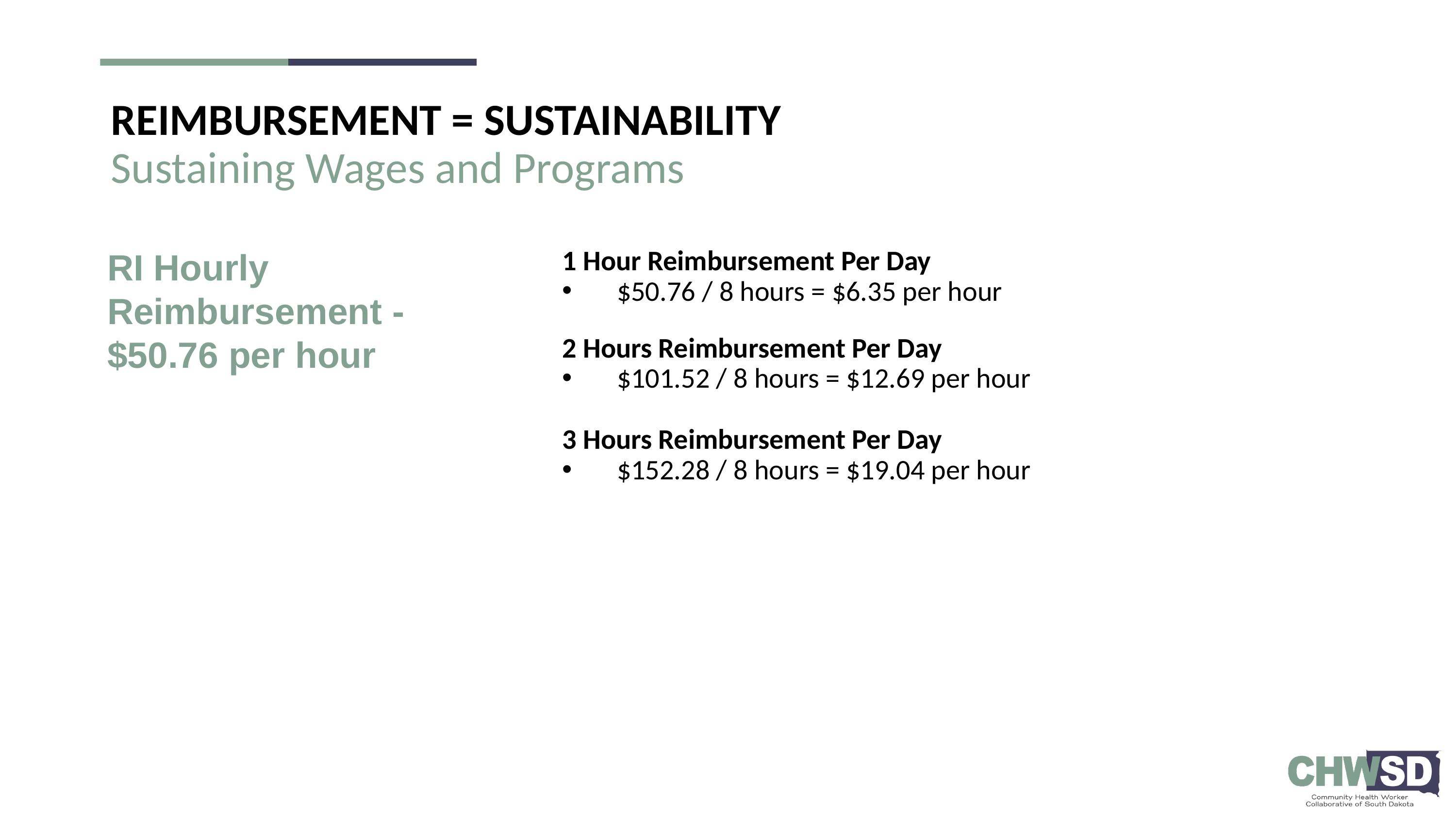

# REIMBURSEMENT = SUSTAINABILITY Sustaining Wages and Programs
RI Hourly Reimbursement - $50.76 per hour

1 Hour Reimbursement Per Day
$50.76 / 8 hours = $6.35 per hour

2 Hours Reimbursement Per Day
$101.52 / 8 hours = $12.69 per hour

3 Hours Reimbursement Per Day
$152.28 / 8 hours = $19.04 per hour